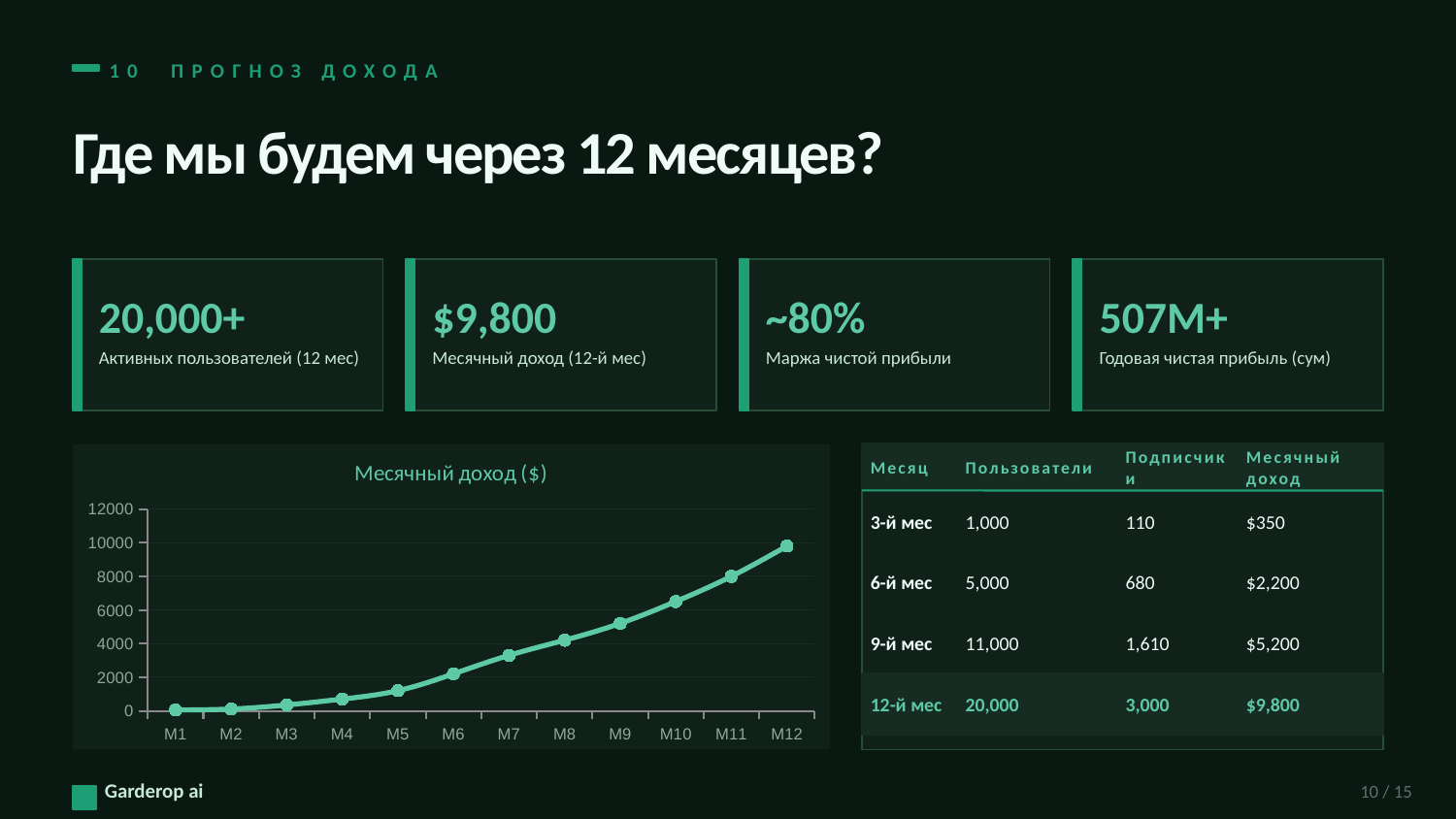

10  ПРОГНОЗ ДОХОДА

Где мы будем через 12 месяцев?

20,000+
$9,800
~80%
507M+
Активных пользователей (12 мес)
Месячный доход (12-й мес)
Маржа чистой прибыли
Годовая чистая прибыль (сум)

### Chart: Месячный доход ($)

| Category | Месячный доход ($) |
|---|---|
| М1 | 50.0 |
| М2 | 110.0 |
| М3 | 350.0 |
| М4 | 700.0 |
| М5 | 1200.0 |
| М6 | 2200.0 |
| М7 | 3300.0 |
| М8 | 4200.0 |
| М9 | 5200.0 |
| М10 | 6500.0 |
| М11 | 8000.0 |
| М12 | 9800.0 |

Месяц

Пользователи

Подписчики

Месячный доход

3-й мес
1,000
110
$350
6-й мес
5,000
680
$2,200
9-й мес
11,000
1,610
$5,200

12-й мес
20,000
3,000
$9,800
Garderop ai
10 / 15